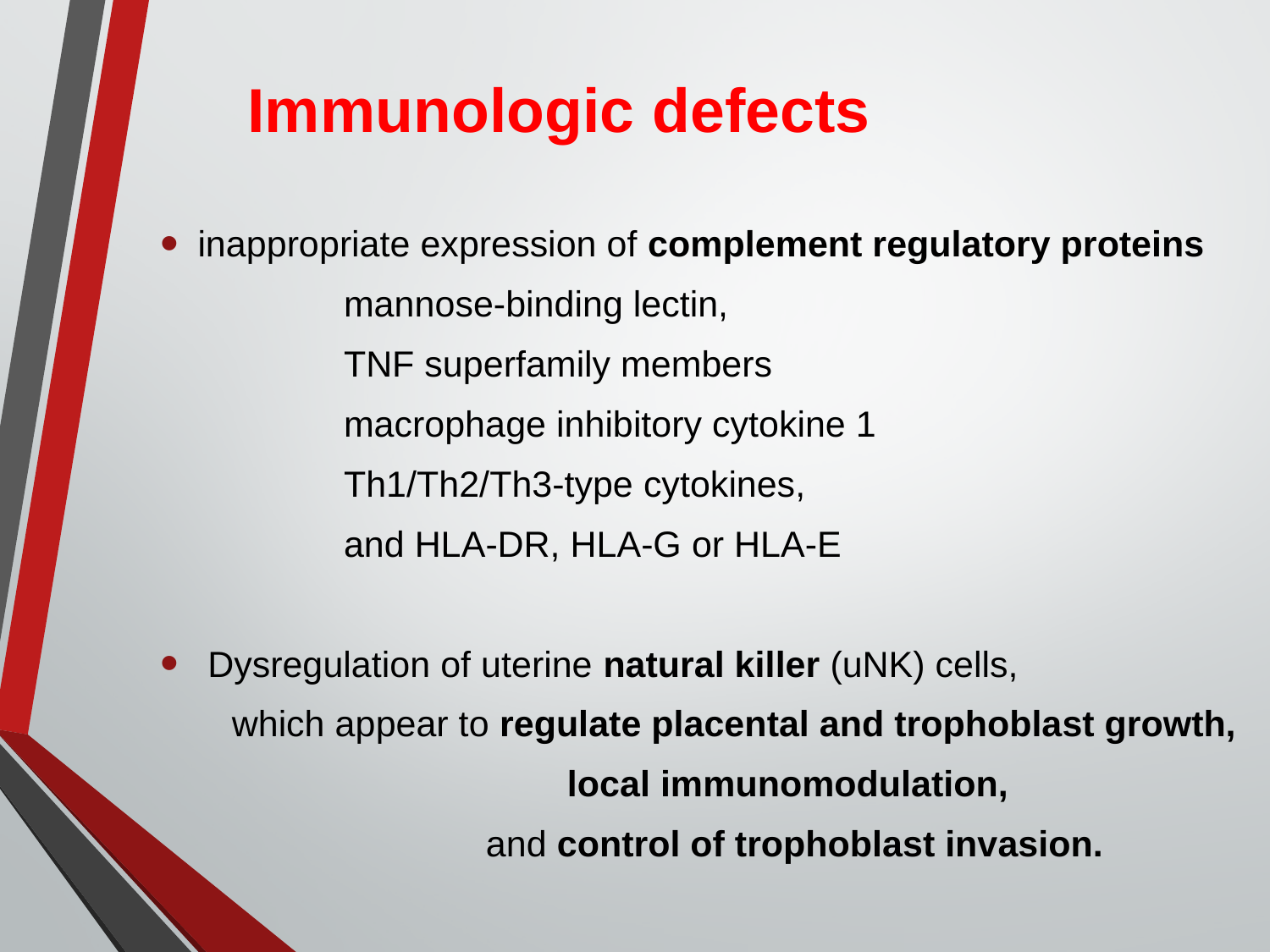

Immunologic defects

inappropriate expression of complement regulatory proteins
                  mannose-binding lectin,
                  TNF superfamily members
                  macrophage inhibitory cytokine 1
                  Th1/Th2/Th3-type cytokines,
                  and HLA-DR, HLA-G or HLA-E

 Dysregulation of uterine natural killer (uNK) cells,
       which appear to regulate placental and trophoblast growth,
                                        local immunomodulation,
                                and control of trophoblast invasion.